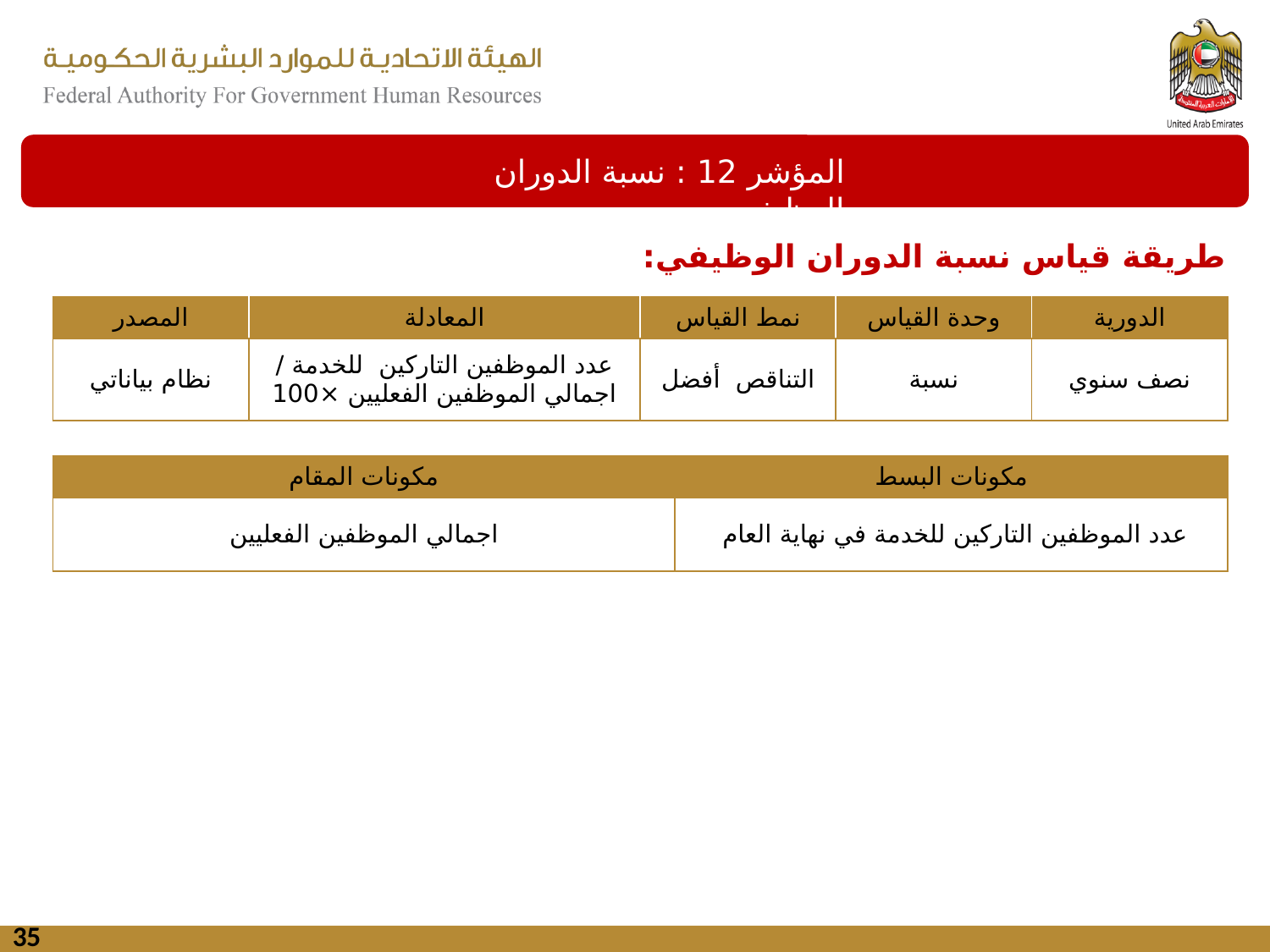

المؤشر 12 : نسبة الدوران الوظيفي
طريقة قياس نسبة الدوران الوظيفي:
| المصدر | المعادلة | نمط القياس | وحدة القياس | الدورية |
| --- | --- | --- | --- | --- |
| نظام بياناتي | عدد الموظفين التاركين للخدمة / اجمالي الموظفين الفعليين ×100 | التناقص أفضل | نسبة | نصف سنوي |
| مكونات المقام | مكونات البسط |
| --- | --- |
| اجمالي الموظفين الفعليين | عدد الموظفين التاركين للخدمة في نهاية العام |
35